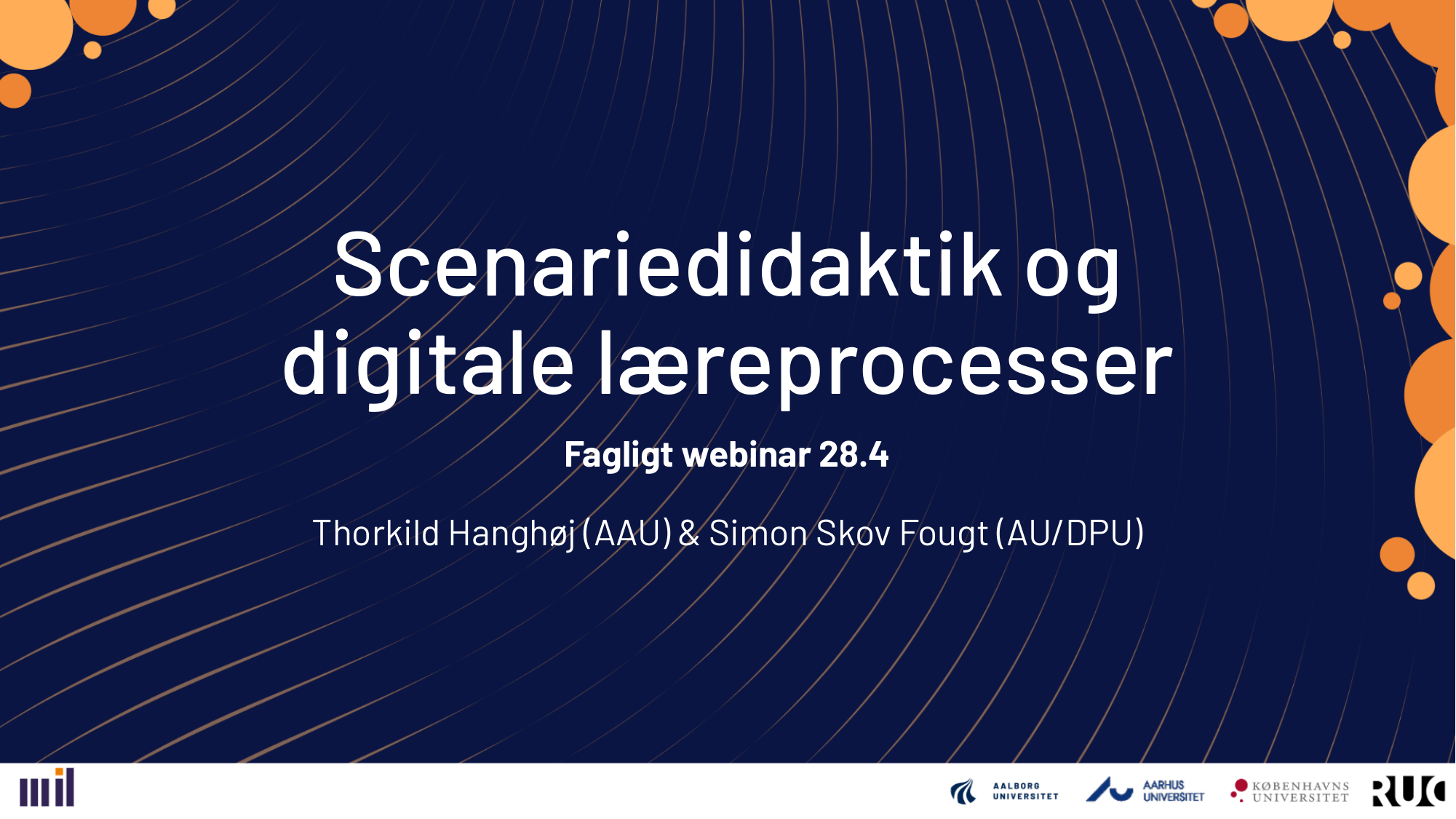

# Scenariedidaktik og digitale læreprocesser
Fagligt webinar 28.4
Thorkild Hanghøj (AAU) & Simon Skov Fougt (AU/DPU)